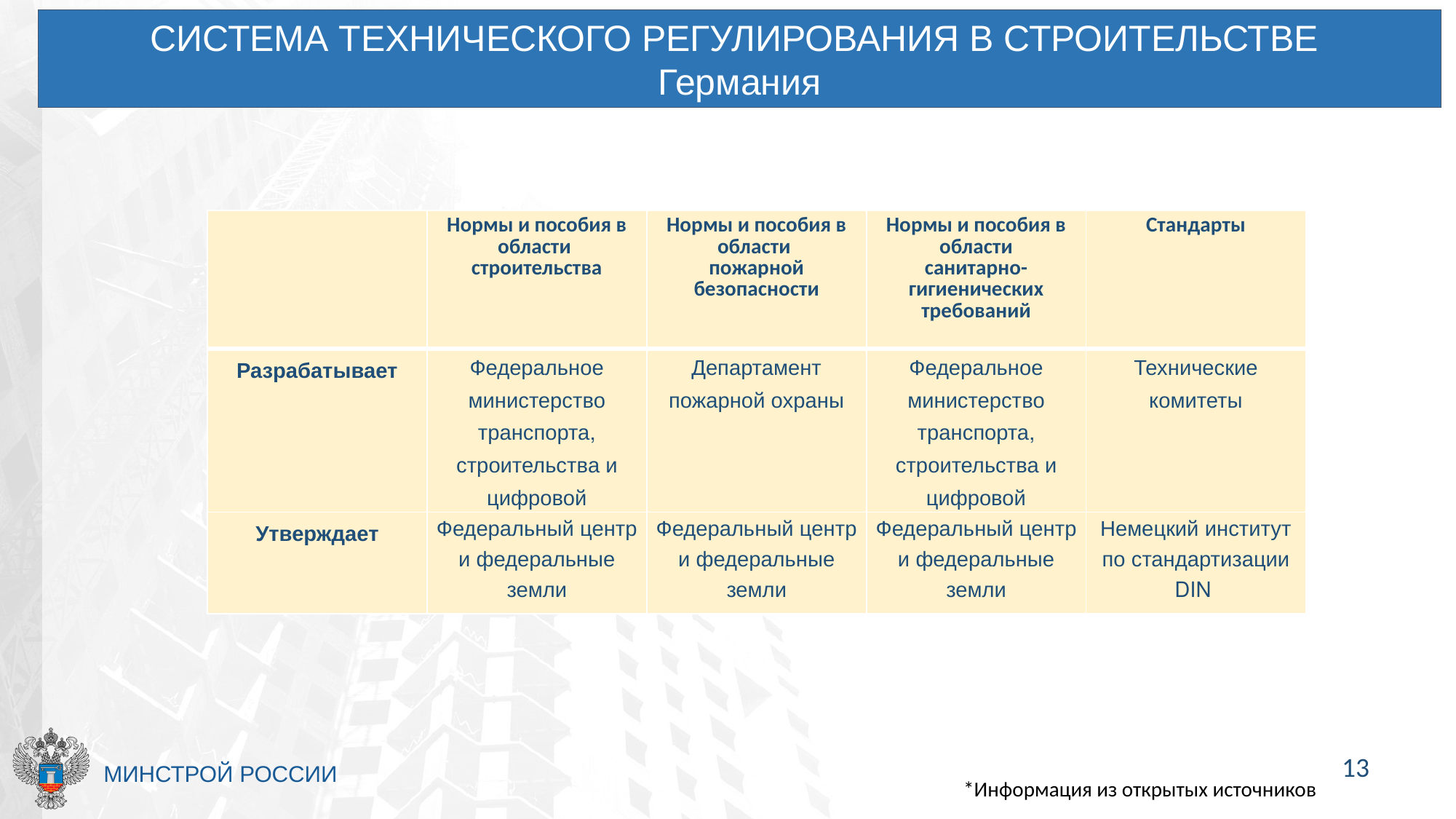

СИСТЕМА ТЕХНИЧЕСКОГО РЕГУЛИРОВАНИЯ В СТРОИТЕЛЬСТВЕ
Германия
|  | Нормы и пособия в области строительства | Нормы и пособия в области пожарной безопасности | Нормы и пособия в области санитарно-гигиенических требований | Стандарты |
| --- | --- | --- | --- | --- |
| Разрабатывает | Федеральное министерство транспорта, строительства и цифровой инфраструктуры | Департамент пожарной охраны | Федеральное министерство транспорта, строительства и цифровой инфраструктуры | Технические комитеты |
| Утверждает | Федеральный центр и федеральные земли | Федеральный центр и федеральные земли | Федеральный центр и федеральные земли | Немецкий институт по стандартизации DIN |
13
*Информация из открытых источников